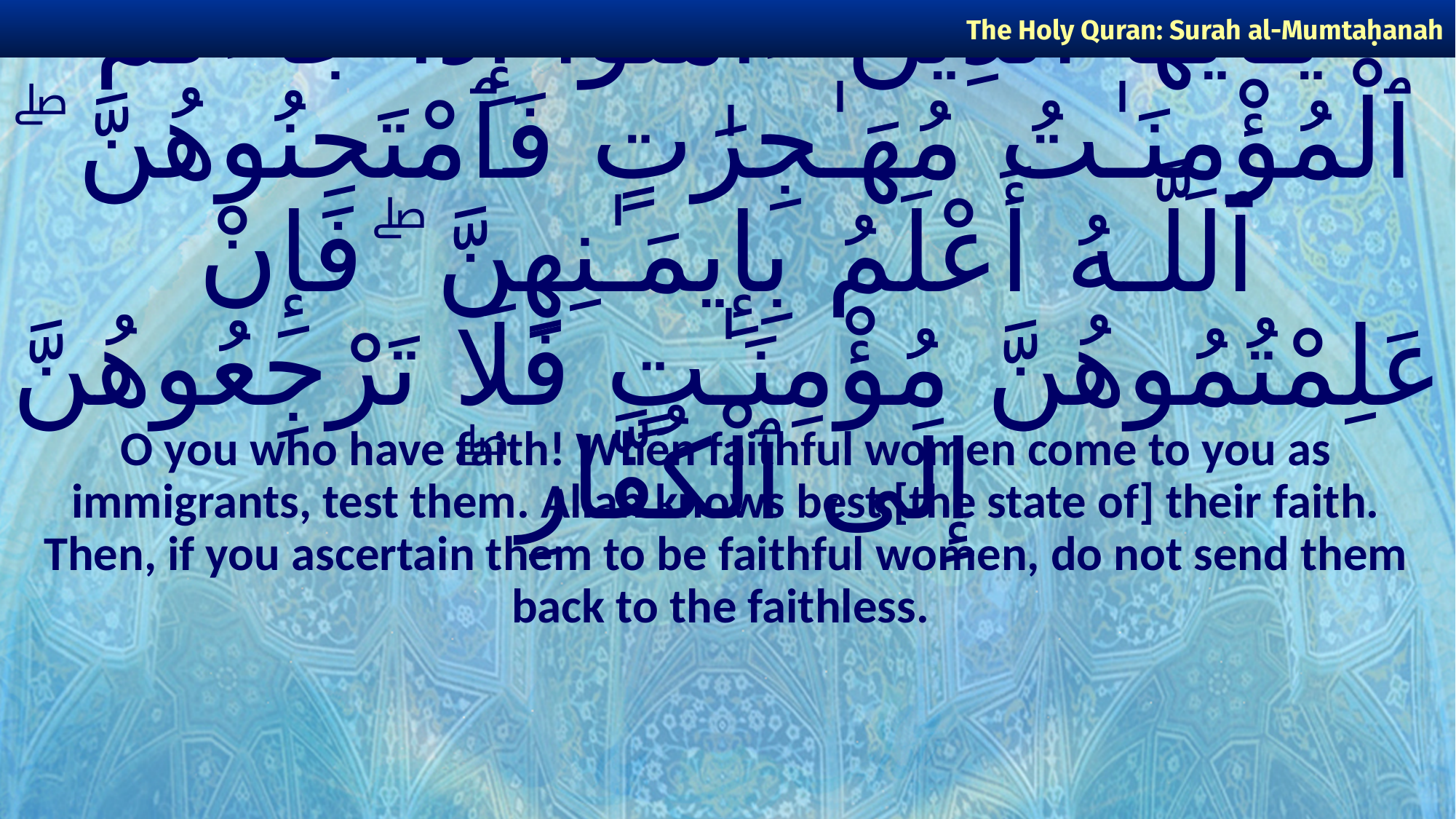

The Holy Quran: Surah al-Mumtaḥanah
# يَـٰٓأَيُّهَا ٱلَّذِينَ ءَامَنُوٓا۟ إِذَا جَآءَكُمُ ٱلْمُؤْمِنَـٰتُ مُهَـٰجِرَٰتٍ فَٱمْتَحِنُوهُنَّ ۖ ٱللَّـهُ أَعْلَمُ بِإِيمَـٰنِهِنَّ ۖ فَإِنْ عَلِمْتُمُوهُنَّ مُؤْمِنَـٰتٍ فَلَا تَرْجِعُوهُنَّ إِلَى ٱلْكُفَّارِ ۖ
O you who have faith! When faithful women come to you as immigrants, test them. Allah knows best [the state of] their faith. Then, if you ascertain them to be faithful women, do not send them back to the faithless.